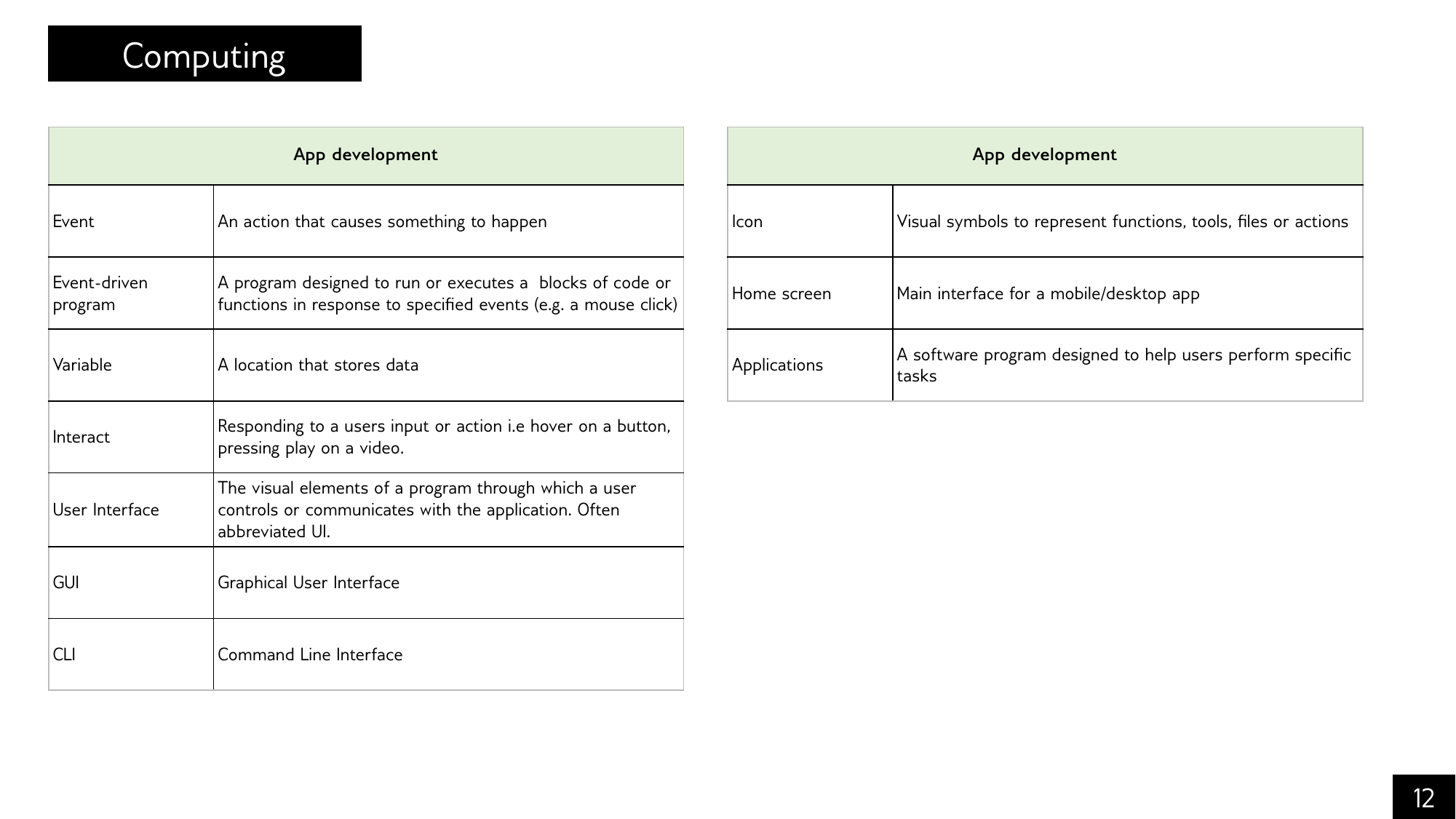

Computing
| App development |  |
| --- | --- |
| Event | An action that causes something to happen |
| Event-driven program | A program designed to run or executes a blocks of code or functions in response to specified events (e.g. a mouse click) |
| Variable | A location that stores data |
| Interact | Responding to a users input or action i.e hover on a button, pressing play on a video. |
| User Interface | The visual elements of a program through which a user controls or communicates with the application. Often abbreviated UI. |
| GUI | Graphical User Interface |
| CLI | Command Line Interface |
| App development |  |
| --- | --- |
| Icon | Visual symbols to represent functions, tools, files or actions |
| Home screen | Main interface for a mobile/desktop app |
| Applications | A software program designed to help users perform specific tasks |
12